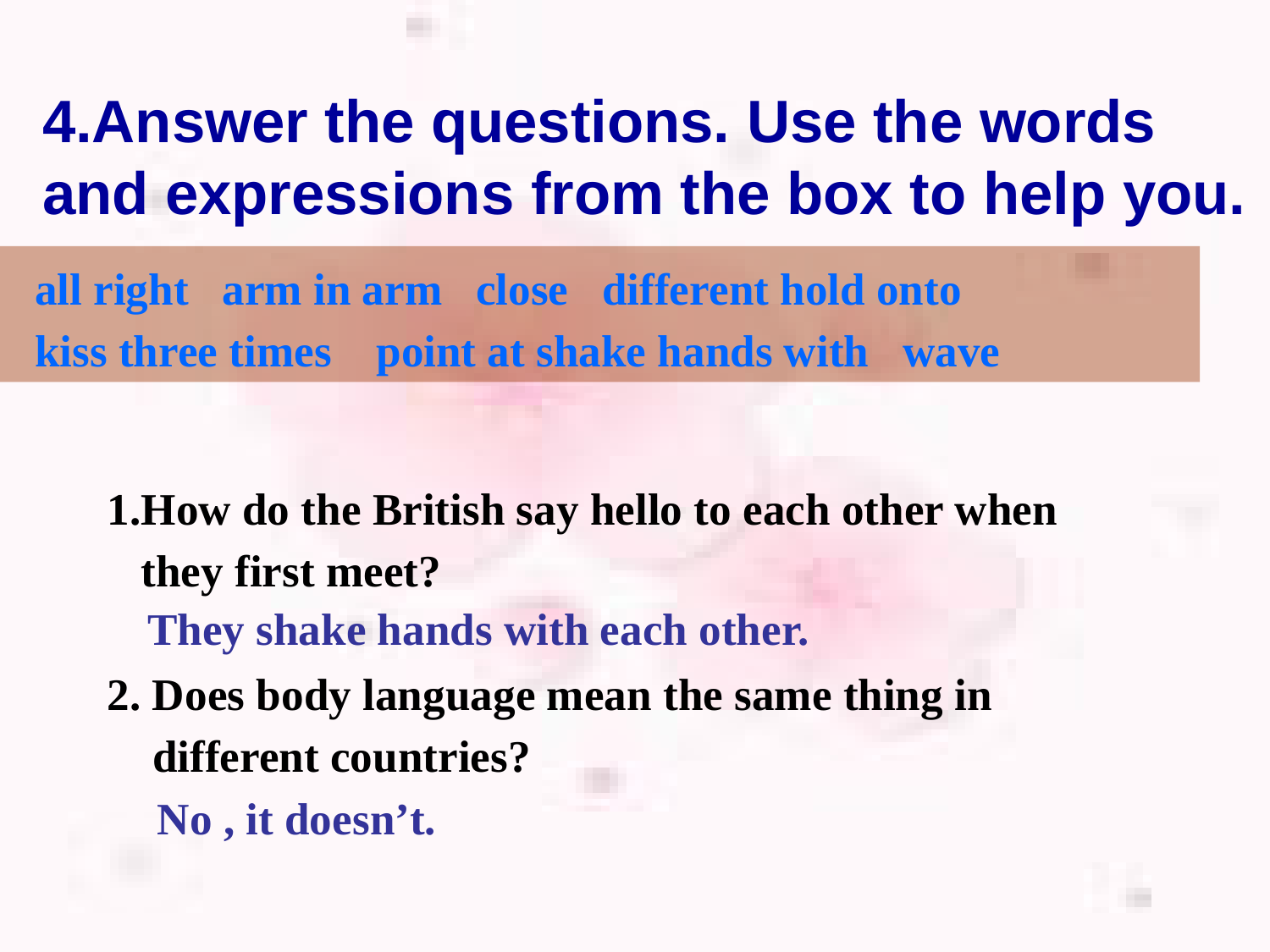

4.Answer the questions. Use the words
and expressions from the box to help you.
  all right   arm in arm   close   different hold onto
  kiss three times    point at shake hands with   wave
1.How do the British say hello to each other when
   they first meet?

2. Does body language mean the same thing in
    different countries?
They shake hands with each other.
No , it doesn’t.